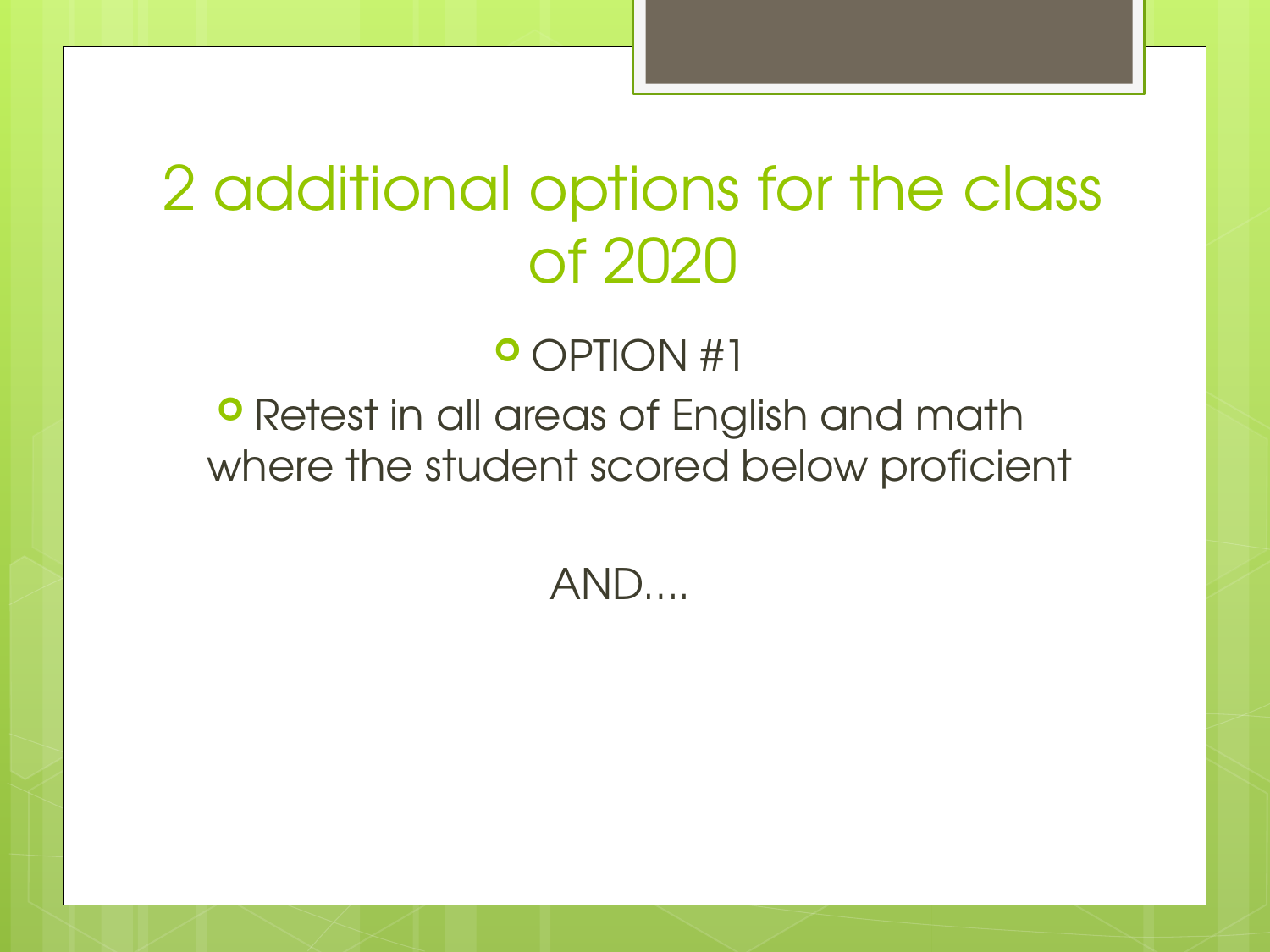

# 2 additional options for the class of 2020
OPTION #1
Retest in all areas of English and math where the student scored below proficient

AND….